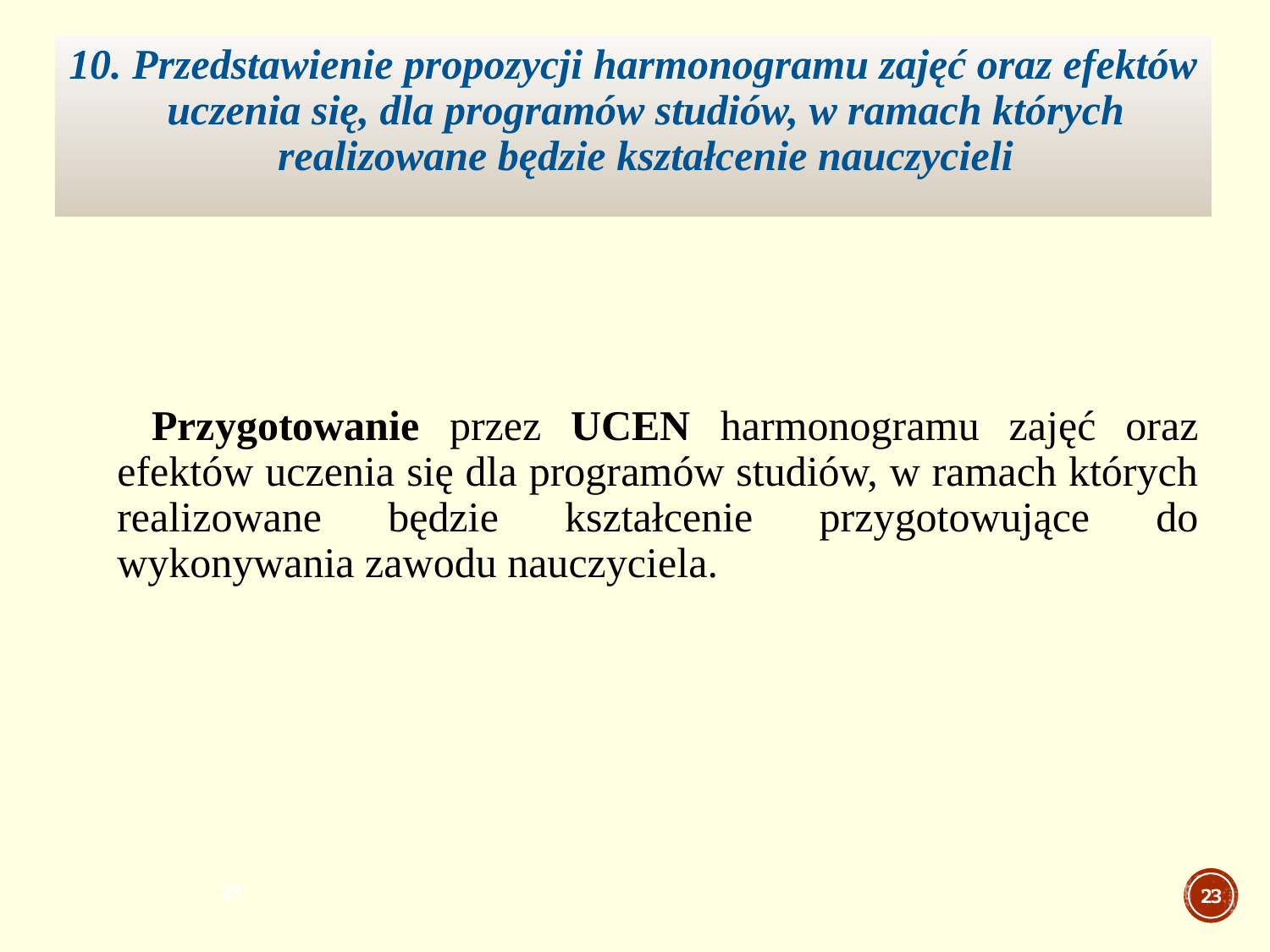

10. Przedstawienie propozycji harmonogramu zajęć oraz efektów uczenia się, dla programów studiów, w ramach których realizowane będzie kształcenie nauczycieli

  Przygotowanie przez UCEN harmonogramu zajęć oraz efektów uczenia się dla programów studiów, w ramach których realizowane będzie kształcenie przygotowujące do wykonywania zawodu nauczyciela.

23

23